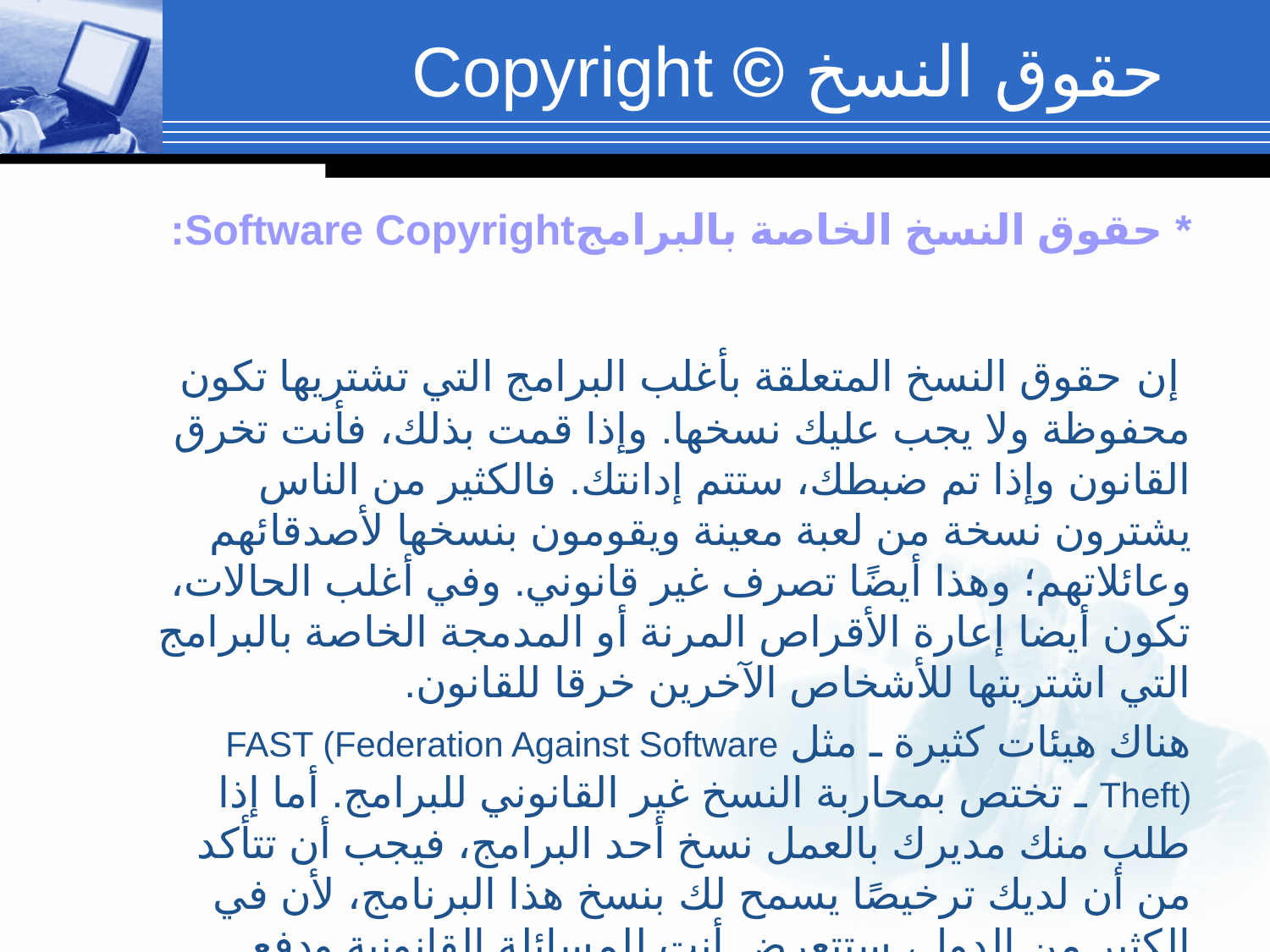

# حقوق النسخ © Copyright
* حقوق النسخ الخاصة بالبرامجSoftware Copyright:

 إن حقوق النسخ المتعلقة بأغلب البرامج التي تشتريها تكون محفوظة ولا يجب عليك نسخها. وإذا قمت بذلك، فأنت تخرق القانون وإذا تم ضبطك، ستتم إدانتك. فالكثير من الناس يشترون نسخة من لعبة معينة ويقومون بنسخها لأصدقائهم وعائلاتهم؛ وهذا أيضًا تصرف غير قانوني. وفي أغلب الحالات، تكون أيضا إعارة الأقراص المرنة أو المدمجة الخاصة بالبرامج التي اشتريتها للأشخاص الآخرين خرقا للقانون.
هناك هيئات كثيرة ـ مثل FAST (Federation Against Software Theft) ـ تختص بمحاربة النسخ غير القانوني للبرامج. أما إذا طلب منك مديرك بالعمل نسخ أحد البرامج، فيجب أن تتأكد من أن لديك ترخيصًا يسمح لك بنسخ هذا البرنامج، لأن في الكثير من الدول، ستتعرض أنت للمسائلة القانونية ودفع التعويض المناسب!